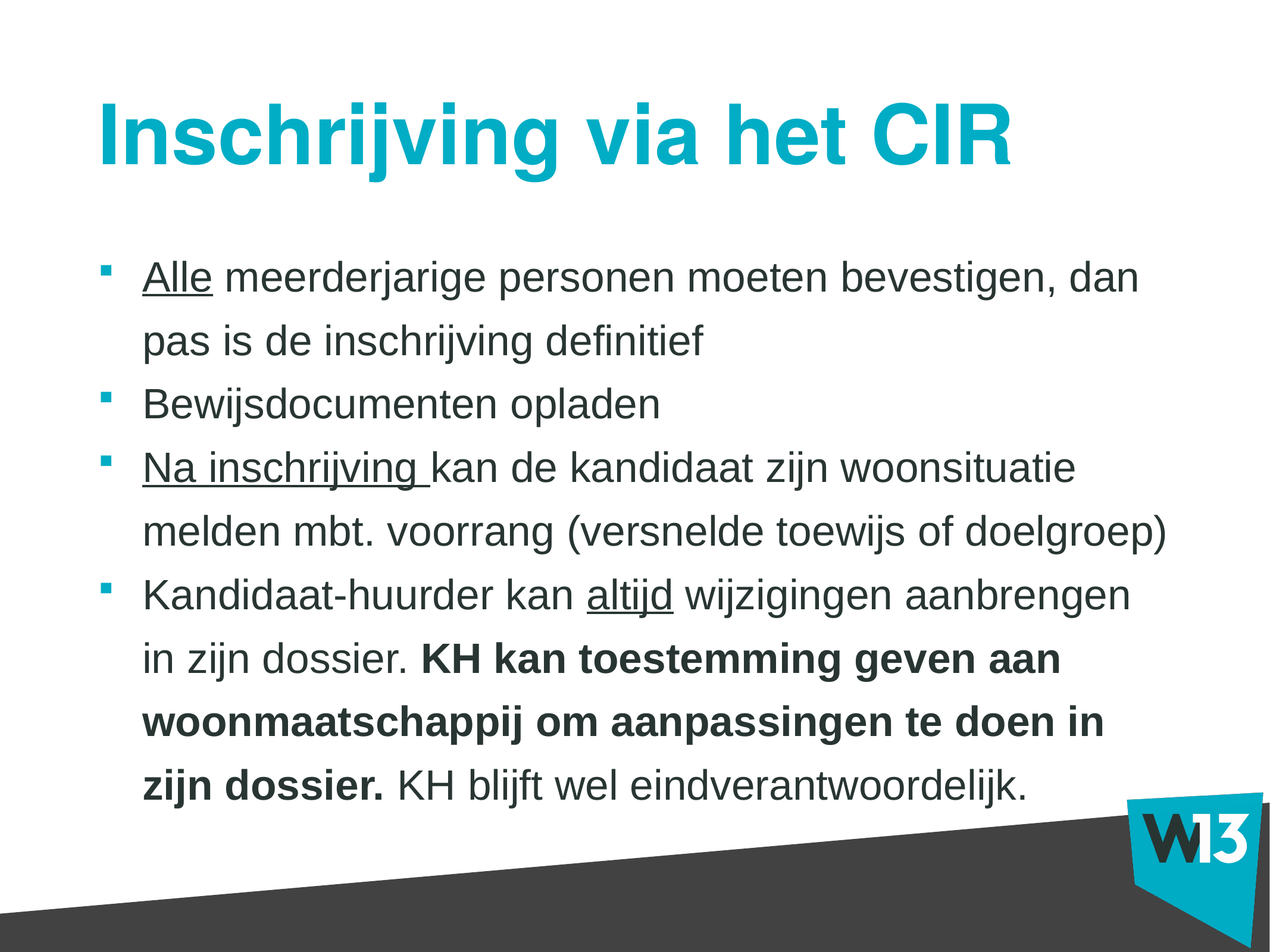

# Inschrijving via het CIR
Alle meerderjarige personen moeten bevestigen, dan pas is de inschrijving definitief
Bewijsdocumenten opladen
Na inschrijving kan de kandidaat zijn woonsituatie melden mbt. voorrang (versnelde toewijs of doelgroep)
Kandidaat-huurder kan altijd wijzigingen aanbrengen in zijn dossier. KH kan toestemming geven aan woonmaatschappij om aanpassingen te doen in zijn dossier. KH blijft wel eindverantwoordelijk.